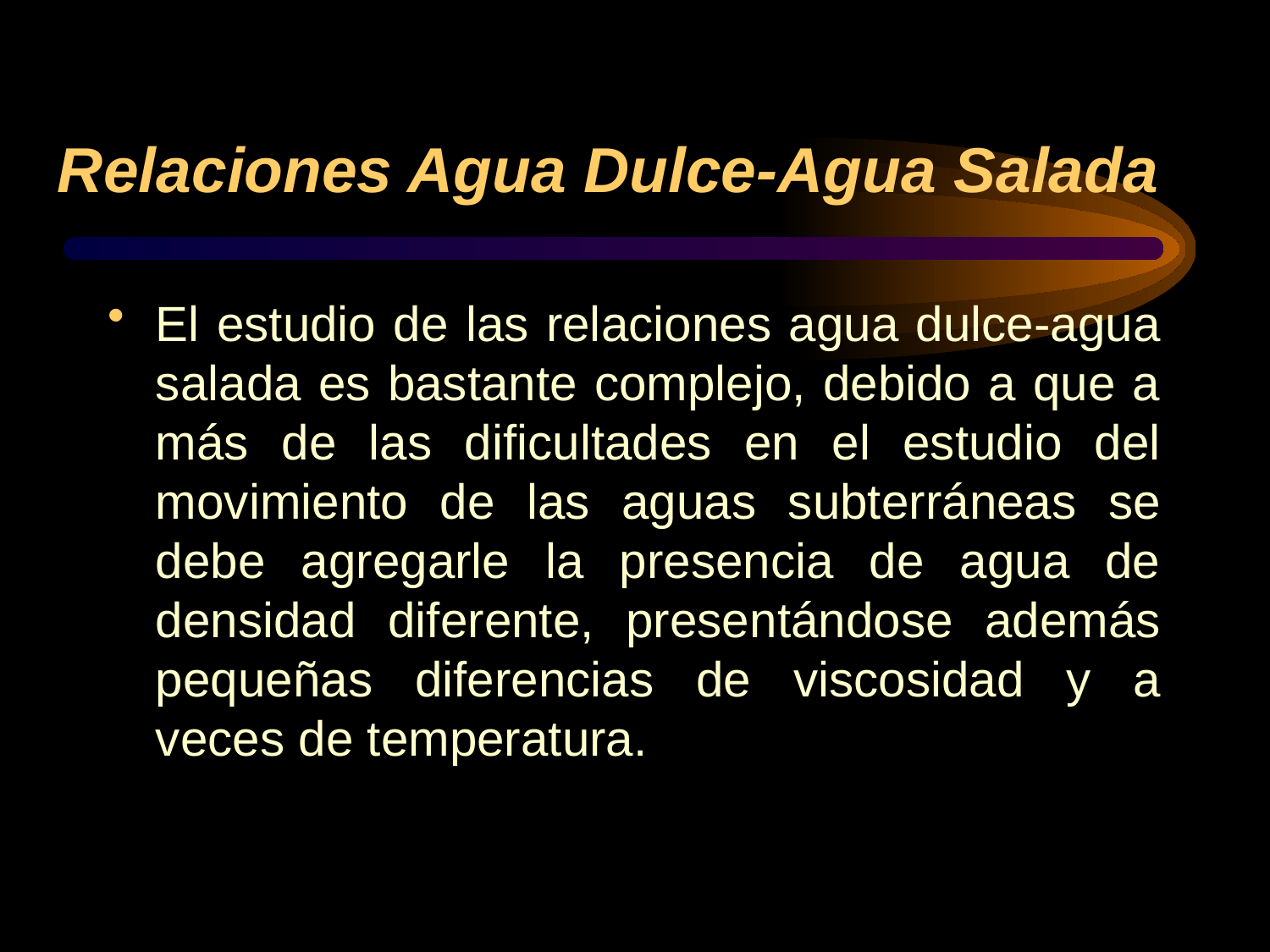

# Relaciones Agua Dulce-Agua Salada
El estudio de las relaciones agua dulce-agua salada es bastante complejo, debido a que a más de las dificultades en el estudio del movimiento de las aguas subterráneas se debe agregarle la presencia de agua de densidad diferente, presentándose además pequeñas diferencias de viscosidad y a veces de temperatura.